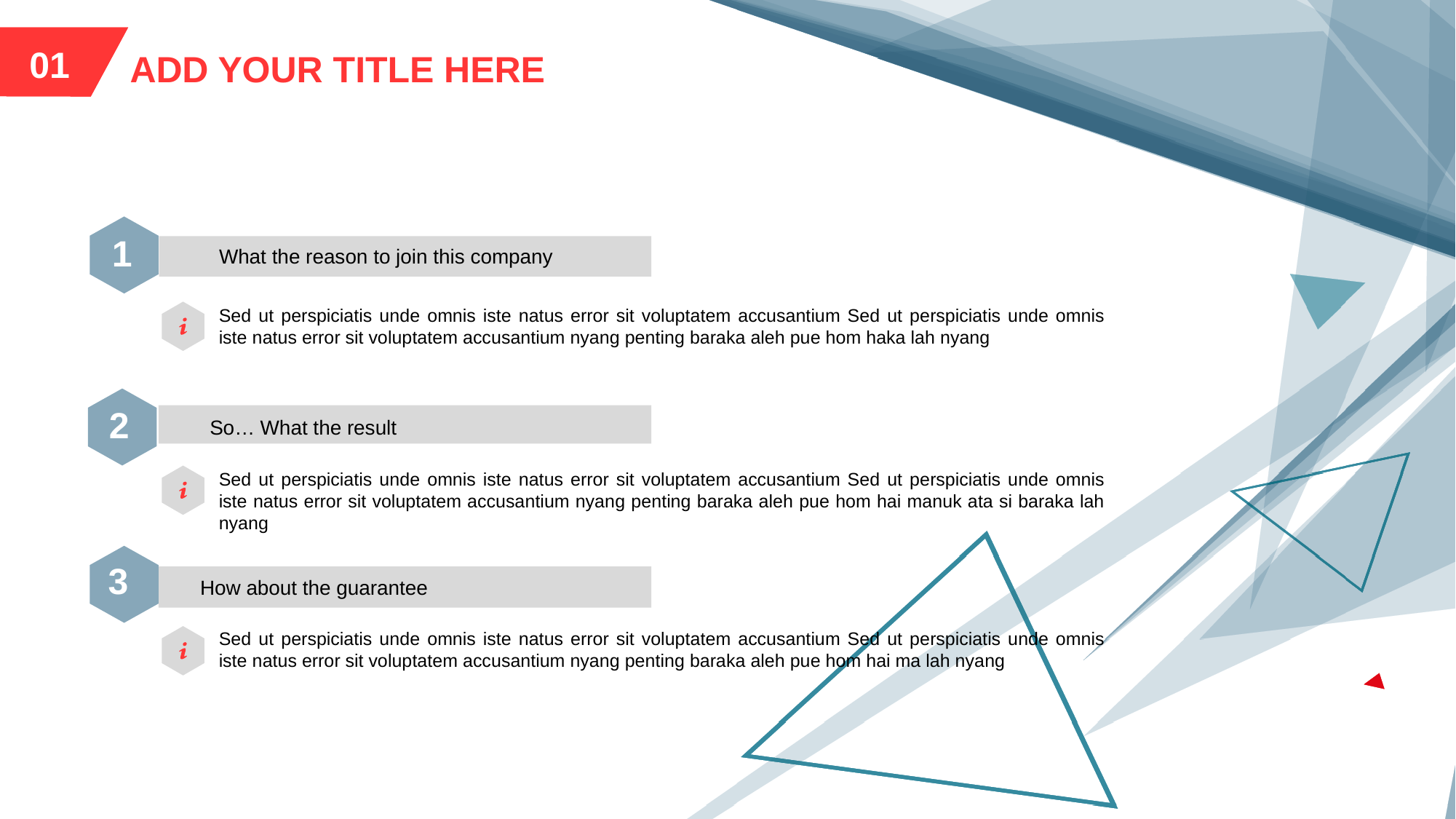

01.
ADD YOUR TITLE HERE

What the reason to join this company
1

Sed ut perspiciatis unde omnis iste natus error sit voluptatem accusantium Sed ut perspiciatis unde omnis iste natus error sit voluptatem accusantium nyang penting baraka aleh pue hom haka lah nyang

So… What the result
2

Sed ut perspiciatis unde omnis iste natus error sit voluptatem accusantium Sed ut perspiciatis unde omnis iste natus error sit voluptatem accusantium nyang penting baraka aleh pue hom hai manuk ata si baraka lah nyang

3
How about the guarantee

Sed ut perspiciatis unde omnis iste natus error sit voluptatem accusantium Sed ut perspiciatis unde omnis iste natus error sit voluptatem accusantium nyang penting baraka aleh pue hom hai ma lah nyang